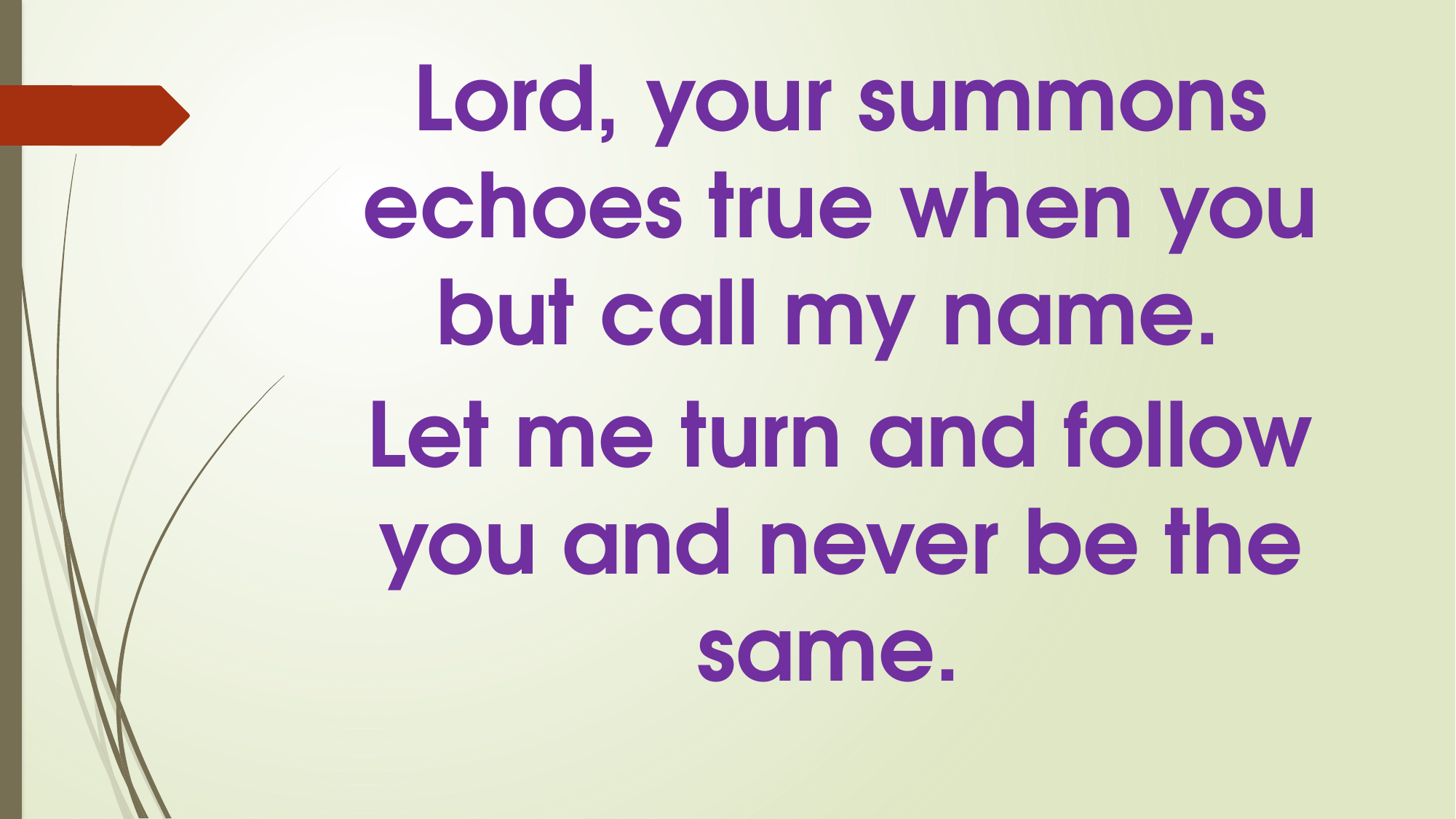

Lord, your summons echoes true when you but call my name.
Let me turn and follow you and never be the same.